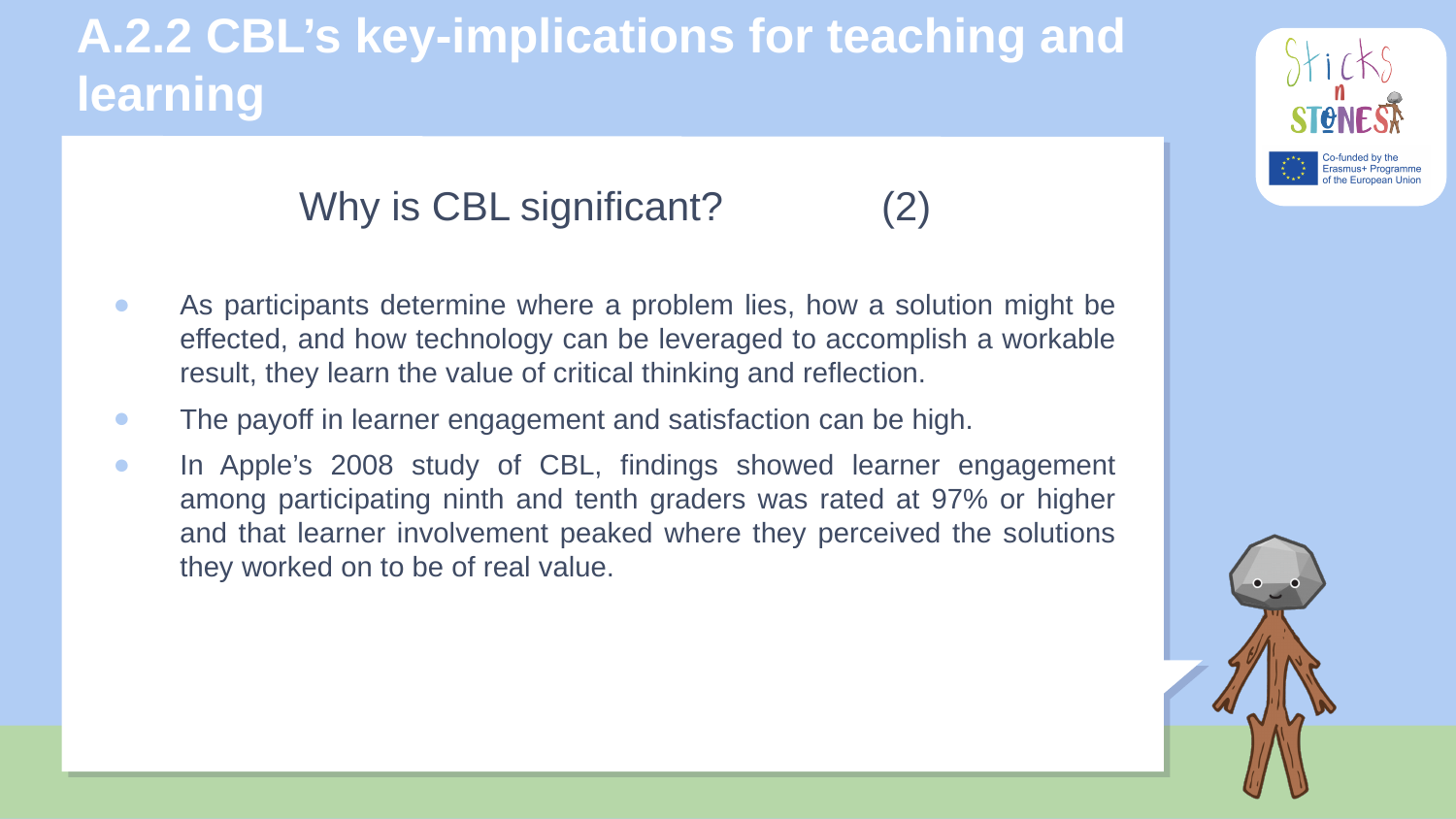

# A.2.2 CBL’s key-implications for teaching and learning
Why is CBL significant?		(2)

As participants determine where a problem lies, how a solution might be effected, and how technology can be leveraged to accomplish a workable result, they learn the value of critical thinking and reflection.
The payoff in learner engagement and satisfaction can be high.
In Apple’s 2008 study of CBL, findings showed learner engagement among participating ninth and tenth graders was rated at 97% or higher and that learner involvement peaked where they perceived the solutions they worked on to be of real value.